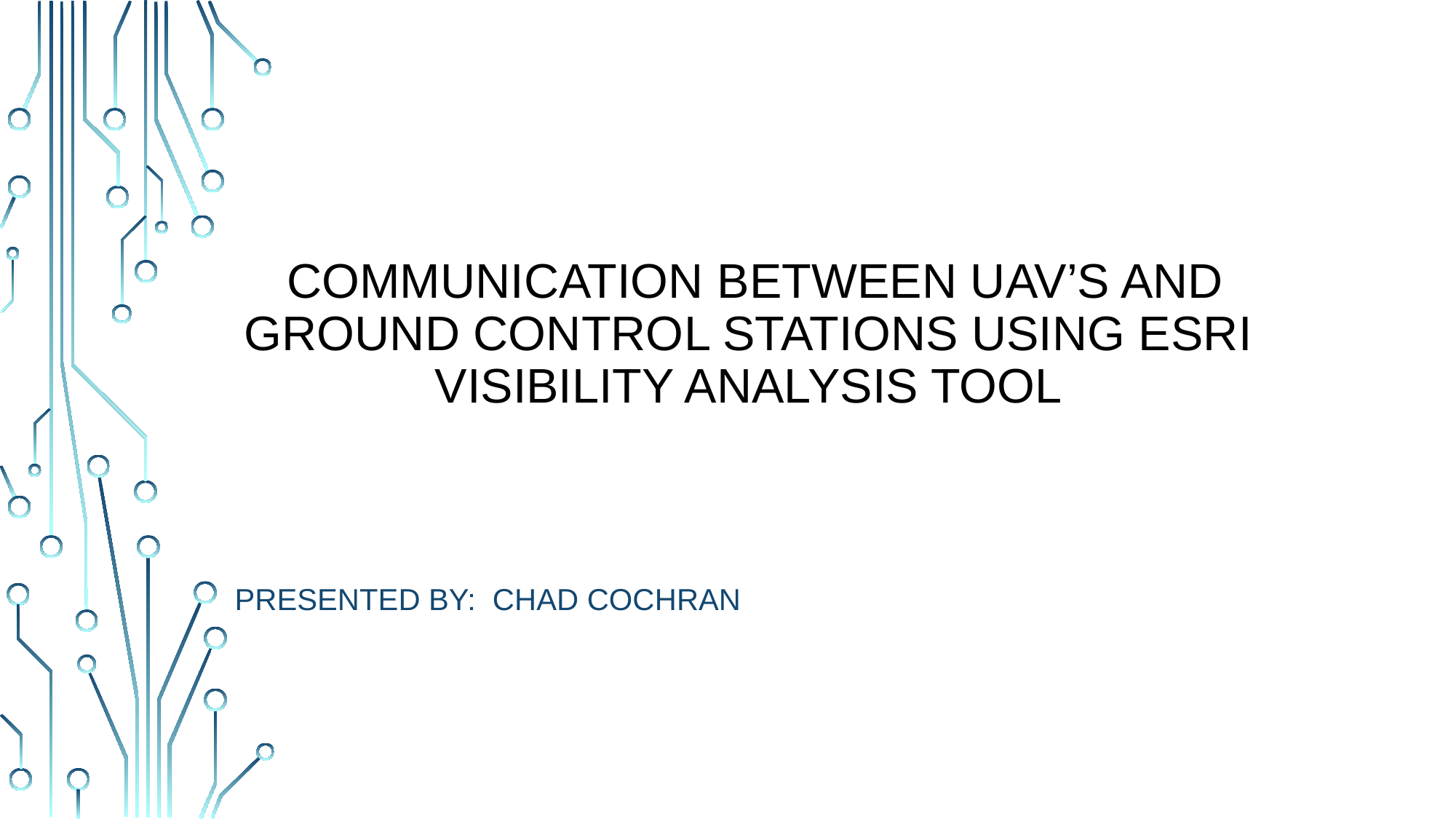

# communication between uav’s and ground control stations using esri visibility analysis tool
Presented by:  Chad Cochran